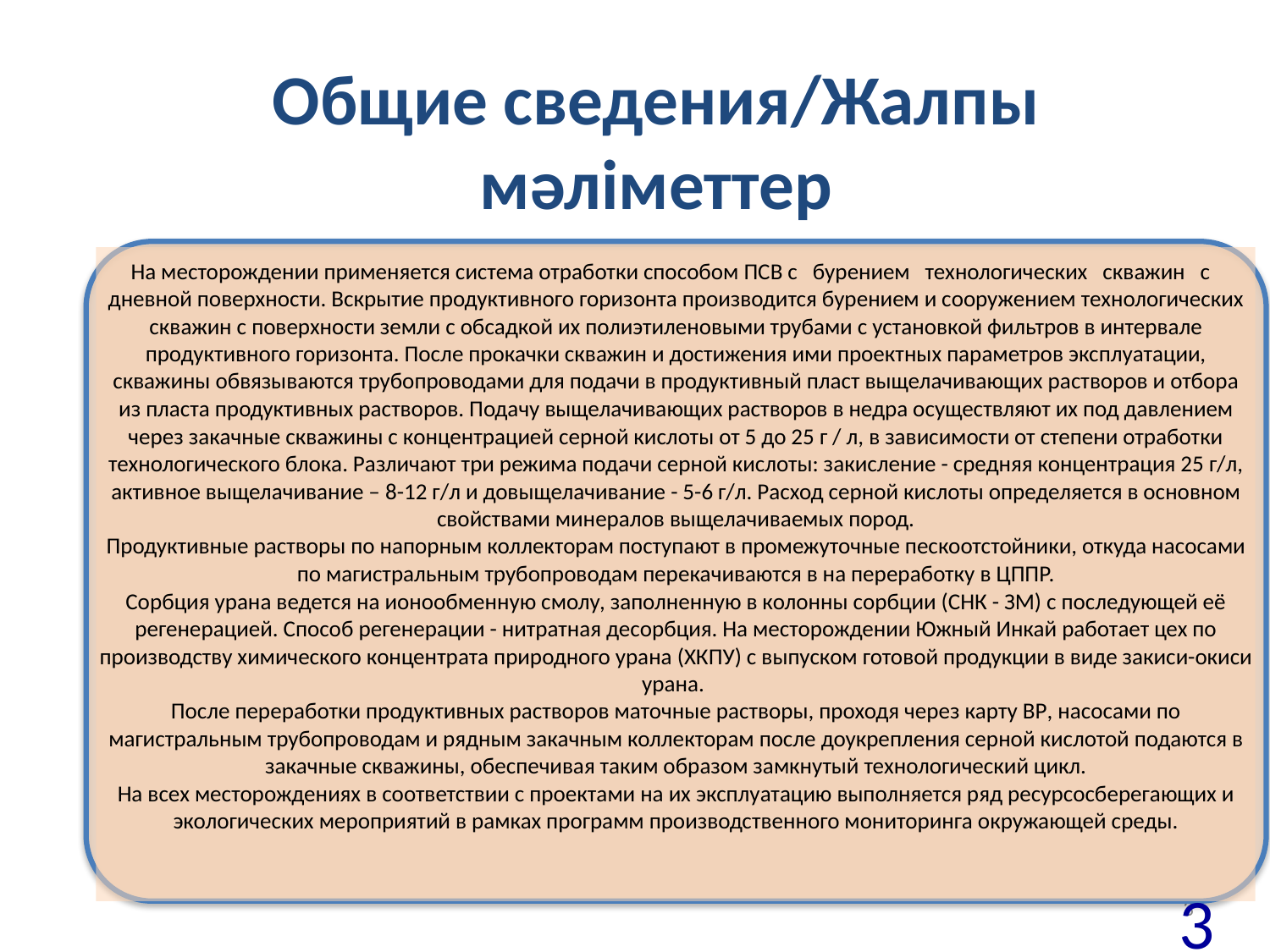

# Общие сведения/Жалпы мәліметтер

На месторождении применяется система отработки способом ПСВ с   бурением   технологических   скважин   с   дневной поверхности. Вскрытие продуктивного горизонта производится бурением и сооружением технологических скважин с поверхности земли с обсадкой их полиэтиленовыми трубами с установкой фильтров в интервале продуктивного горизонта. После прокачки скважин и достижения ими проектных параметров эксплуатации, скважины обвязываются трубопроводами для подачи в продуктивный пласт выщелачивающих растворов и отбора из пласта продуктивных растворов. Подачу выщелачивающих растворов в недра осуществляют их под давлением через закачные скважины с концентрацией серной кислоты от 5 до 25 г / л, в зависимости от степени отработки технологического блока. Различают три режима подачи серной кислоты: закисление - средняя концентрация 25 г/л, активное выщелачивание – 8-12 г/л и довыщелачивание - 5-6 г/л. Расход серной кислоты определяется в основном свойствами минералов выщелачиваемых пород.
Продуктивные растворы по напорным коллекторам поступают в промежуточные пескоотстойники, откуда насосами по магистральным трубопроводам перекачиваются в на переработку в ЦППР.
Сорбция урана ведется на ионообменную смолу, заполненную в колонны сорбции (СНК - ЗМ) с последующей её регенерацией. Способ регенерации - нитратная десорбция. На месторождении Южный Инкай работает цех по производству химического концентрата природного урана (ХКПУ) с выпуском готовой продукции в виде закиси-окиси урана.
После переработки продуктивных растворов маточные растворы, проходя через карту ВP, насосами по магистральным трубопроводам и рядным закачным коллекторам после доукрепления серной кислотой подаются в закачные скважины, обеспечивая таким образом замкнутый технологический цикл.
На всех месторождениях в соответствии с проектами на их эксплуатацию выполняется ряд ресурсосберегающих и экологических мероприятий в рамках программ производственного мониторинга окружающей среды.

3
3